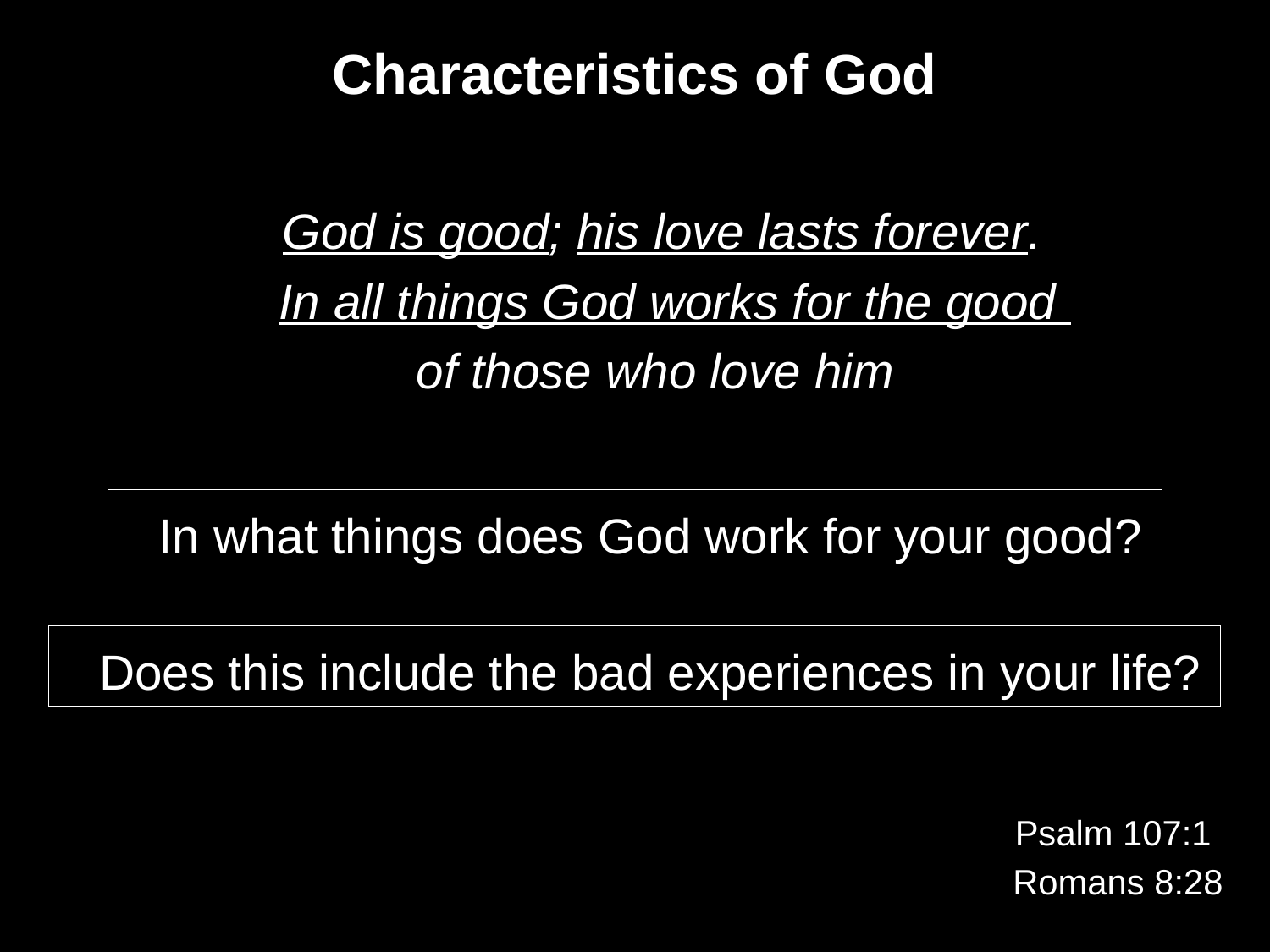

Characteristics of God
 God is good; his love lasts forever.
 In all things God works for the good
of those who love him
In what things does God work for your good?
Does this include the bad experiences in your life?
Psalm 107:1
 Romans 8:28